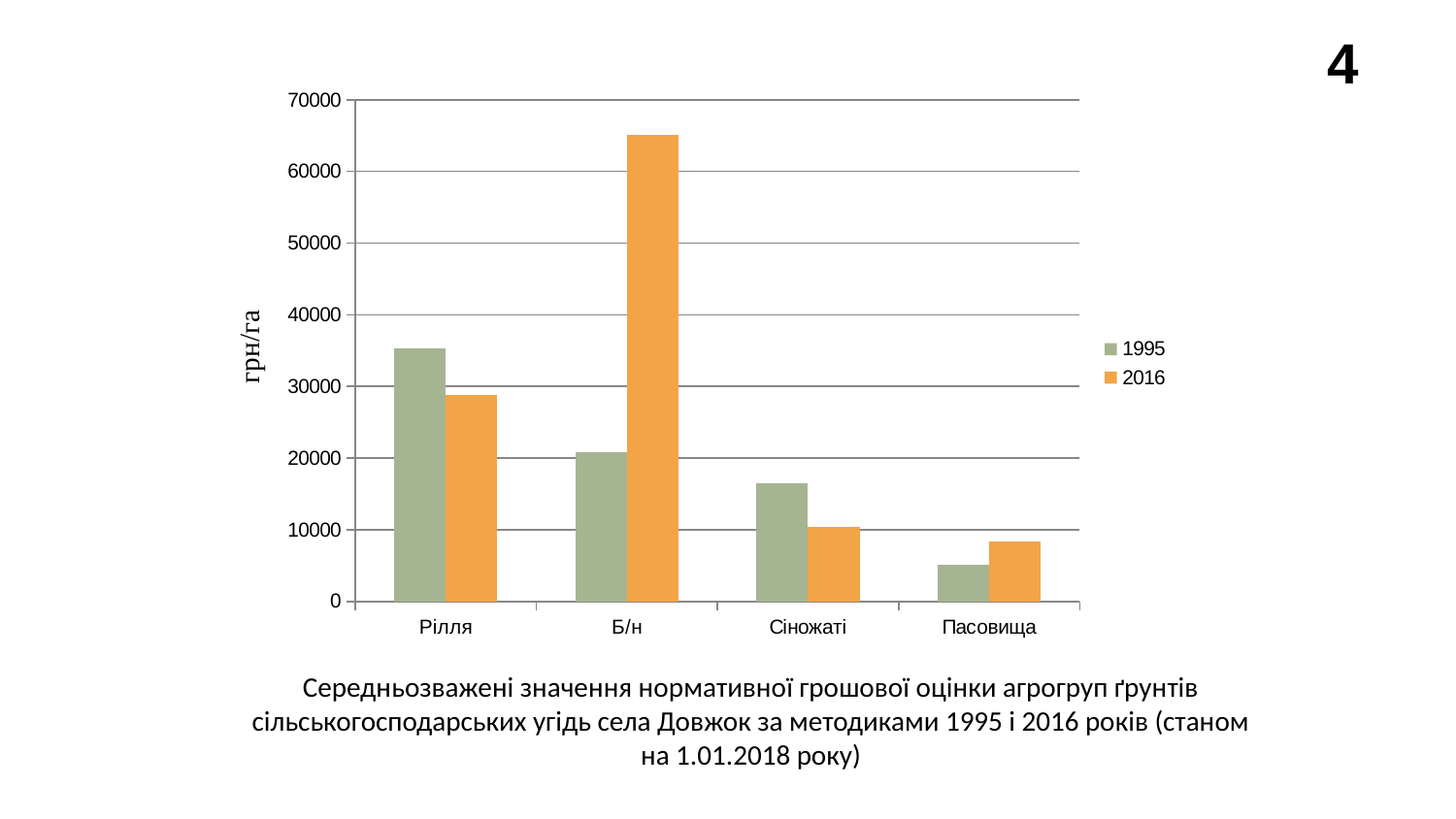

4

### Chart

| Category | 1995 | 2016 |
|---|---|---|
| Рілля | 35261.0 | 28849.0 |
| Б/н | 20848.0 | 65121.0 |
| Сіножаті | 16436.0 | 10387.0 |
| Пасовища | 5169.0 | 8363.0 |
грн/га
Середньозважені значення нормативної грошової оцінки агрогруп ґрунтів сільськогосподарських угідь села Довжок за методиками 1995 і 2016 років (станом на 1.01.2018 року)